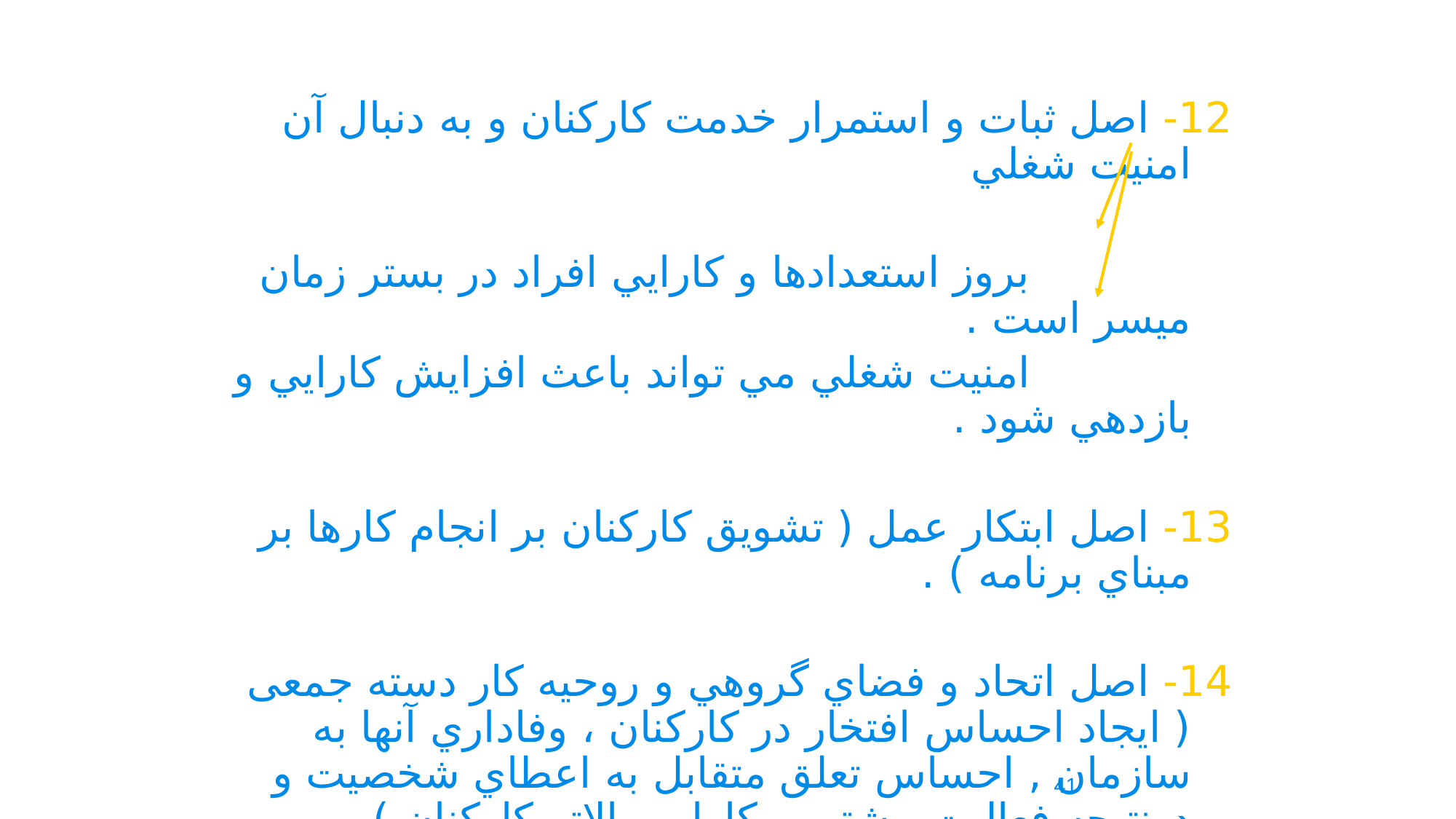

12- اصل ثبات و استمرار خدمت کارکنان و به دنبال آن امنيت شغلي

               بروز استعدادها و کارايي افراد در بستر زمان ميسر است .
               امنيت شغلي مي تواند باعث افزايش کارايي و بازدهي شود .

13- اصل ابتکار عمل ( تشويق کارکنان بر انجام کارها بر مبناي برنامه ) .

14- اصل اتحاد و فضاي گروهي و روحیه کار دسته جمعی ( ايجاد احساس افتخار در کارکنان ، وفاداري آنها به سازمان , احساس تعلق متقابل به اعطاي شخصيت و درنتيجه فعاليت بيشتر  و کارايي بالاتر کارکنان )

41